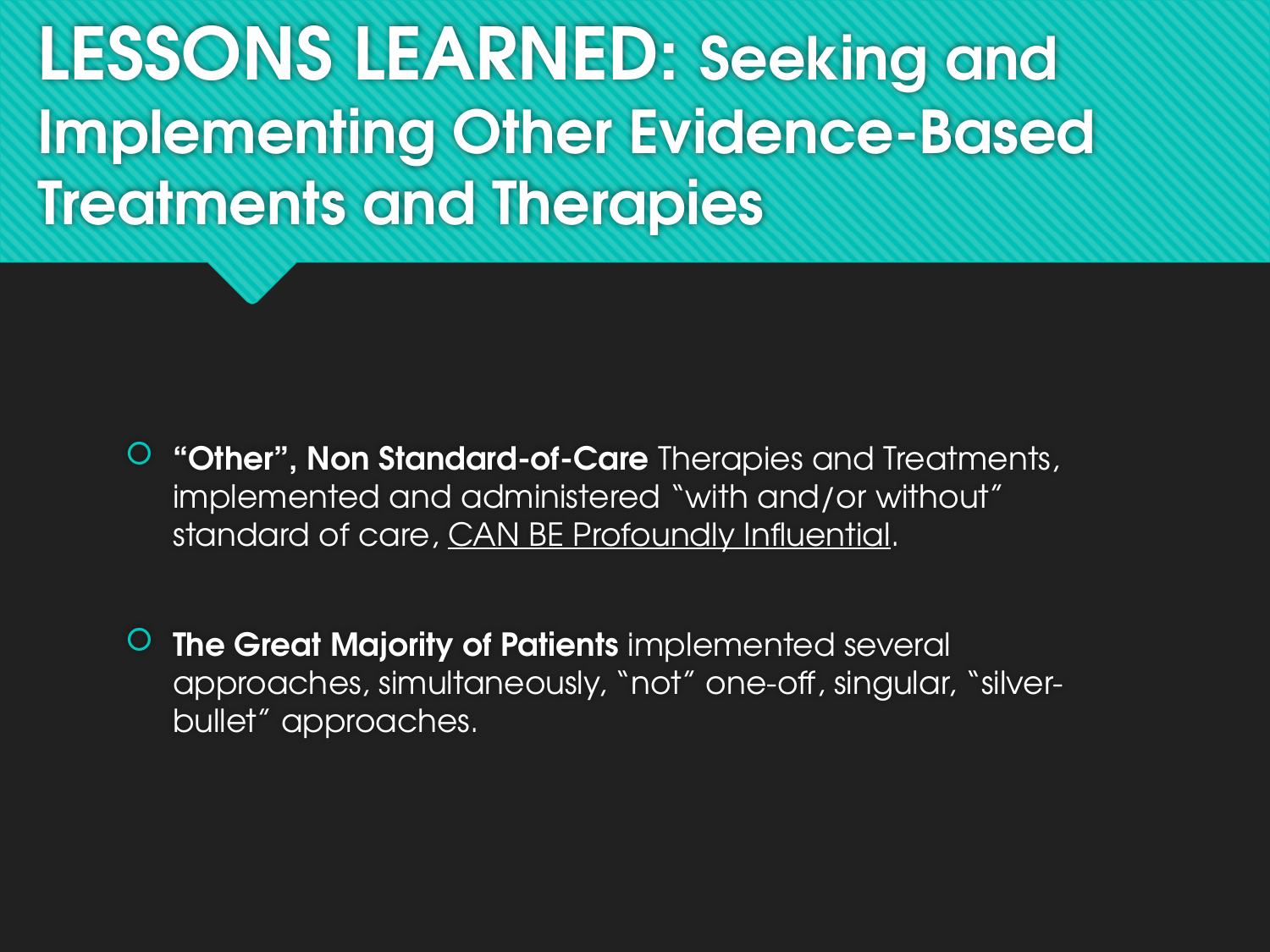

# LESSONS LEARNED: Seeking and Implementing Other Evidence-Based Treatments and Therapies

“Other”, Non Standard-of-Care Therapies and Treatments, implemented and administered “with and/or without” standard of care, CAN BE Profoundly Influential.

The Great Majority of Patients implemented several approaches, simultaneously, “not” one-off, singular, “silver-bullet” approaches.